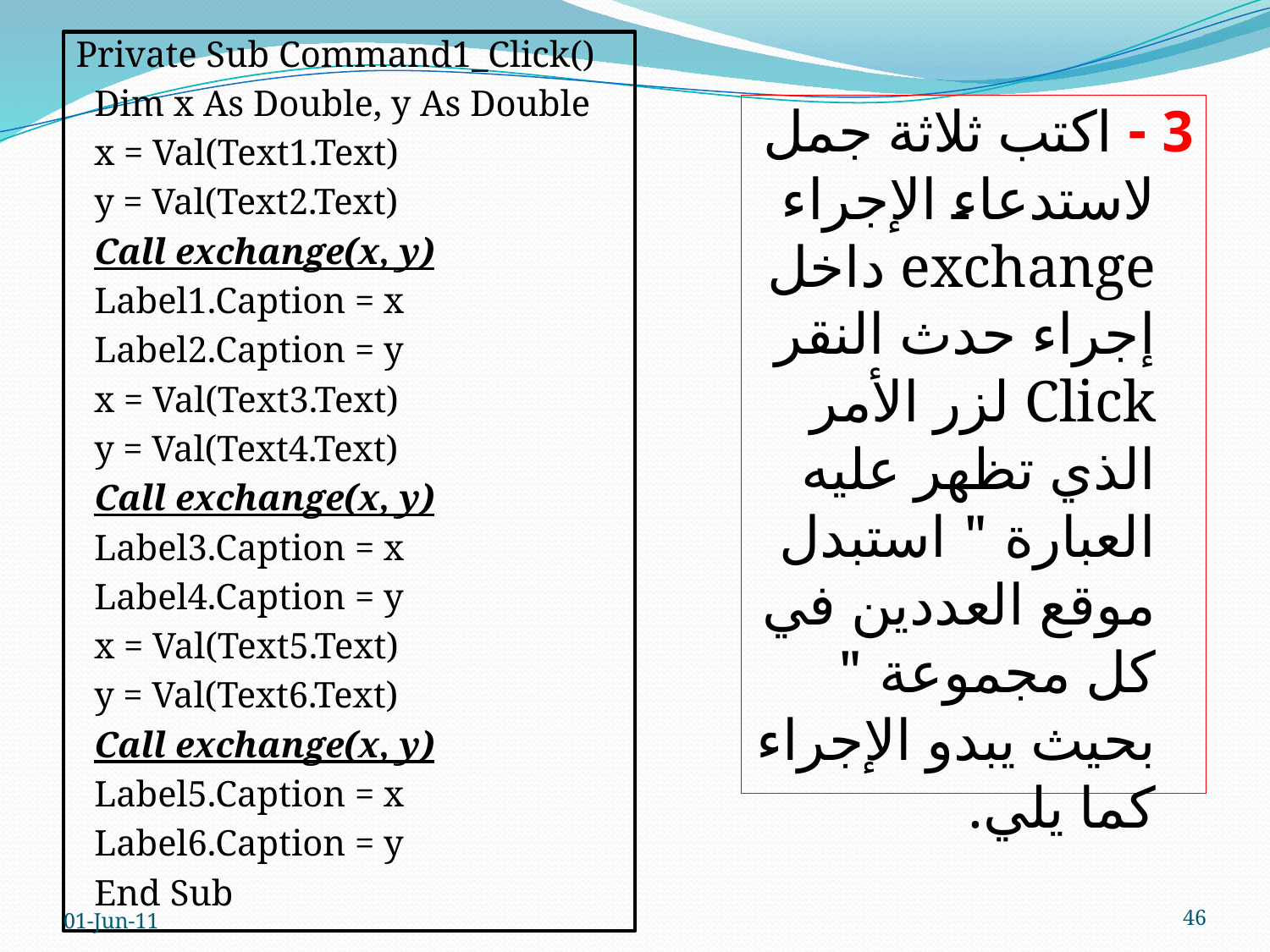

Private Sub Command1_Click()
  Dim x As Double, y As Double
  x = Val(Text1.Text)
  y = Val(Text2.Text)
  Call exchange(x, y)
  Label1.Caption = x
  Label2.Caption = y
  x = Val(Text3.Text)
  y = Val(Text4.Text)
  Call exchange(x, y)
  Label3.Caption = x
  Label4.Caption = y
  x = Val(Text5.Text)
  y = Val(Text6.Text)
  Call exchange(x, y)
  Label5.Caption = x
  Label6.Caption = y
  End Sub

3 - اكتب ثلاثة جمل لاستدعاء الإجراء exchange داخل إجراء حدث النقر Click لزر الأمر الذي تظهر عليه العبارة " استبدل موقع العددين في كل مجموعة " بحيث يبدو الإجراء كما يلي.

01-Jun-11
46